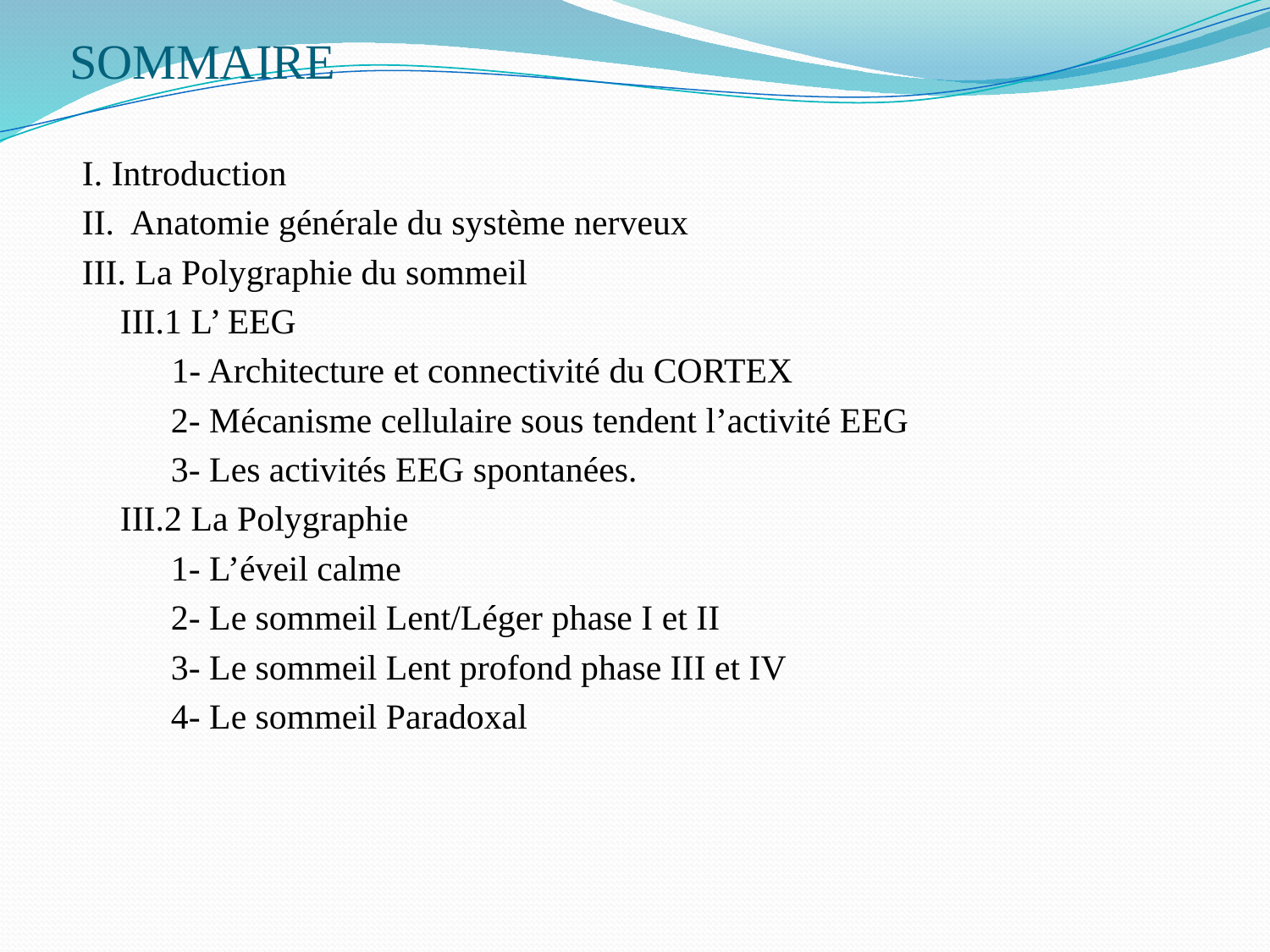

# SOMMAIRE

I. Introduction
II.  Anatomie générale du système nerveux
III. La Polygraphie du sommeil
	III.1 L’ EEG
     1- Architecture et connectivité du CORTEX
	2- Mécanisme cellulaire sous tendent l’activité EEG
	3- Les activités EEG spontanées.
 	III.2 La Polygraphie
   	1- L’éveil calme
	2- Le sommeil Lent/Léger phase I et II
	3- Le sommeil Lent profond phase III et IV
	4- Le sommeil Paradoxal